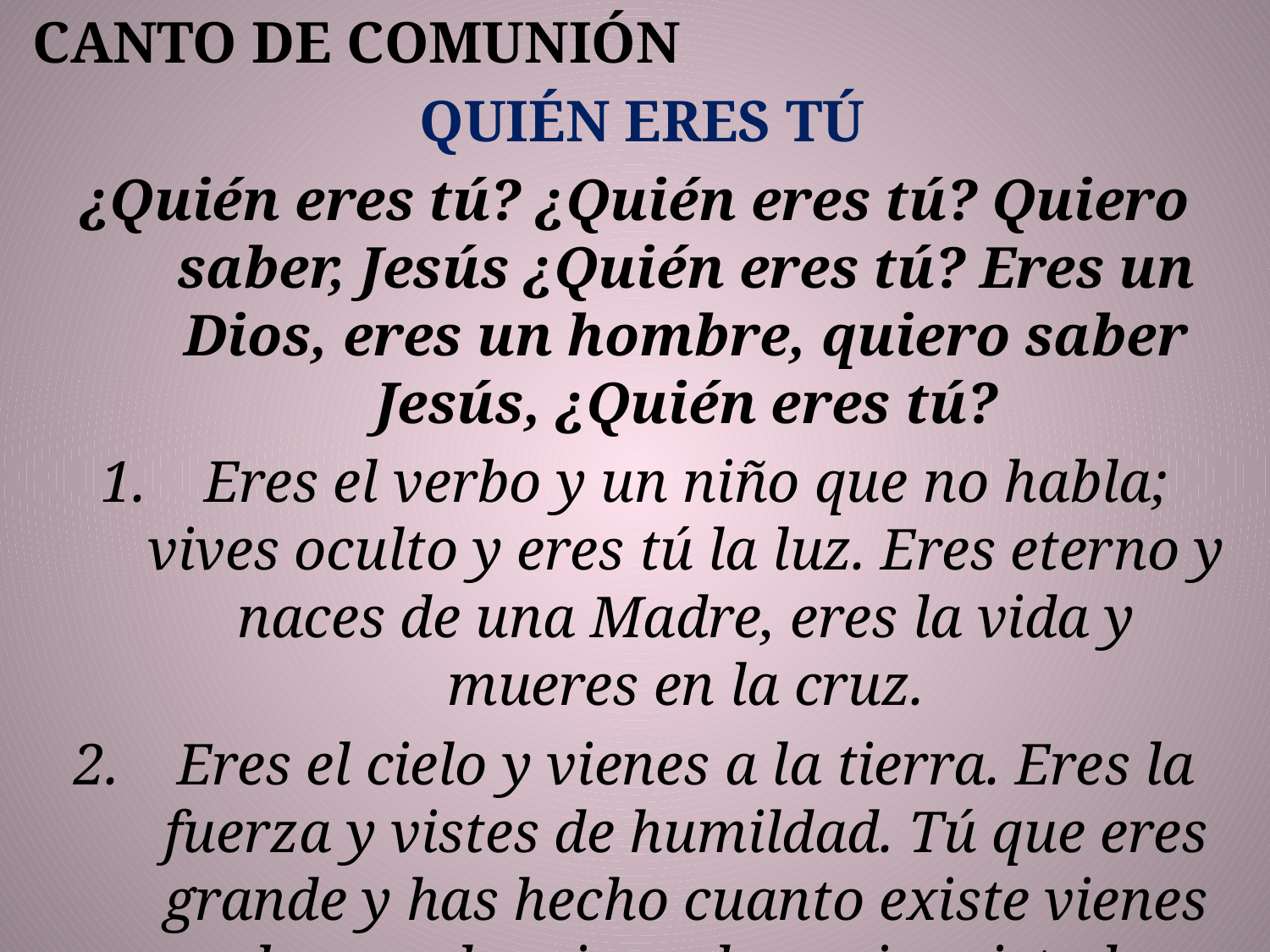

CANTO DE COMUNIÓN
 QUIÉN ERES TÚ
¿Quién eres tú? ¿Quién eres tú? Quiero saber, Jesús ¿Quién eres tú? Eres un Dios, eres un hombre, quiero saber Jesús, ¿Quién eres tú?
Eres el verbo y un niño que no habla; vives oculto y eres tú la luz. Eres eterno y naces de una Madre, eres la vida y mueres en la cruz.
Eres el cielo y vienes a la tierra. Eres la fuerza y vistes de humildad. Tú que eres grande y has hecho cuanto existe vienes buscando mi ayuda y mi amistad